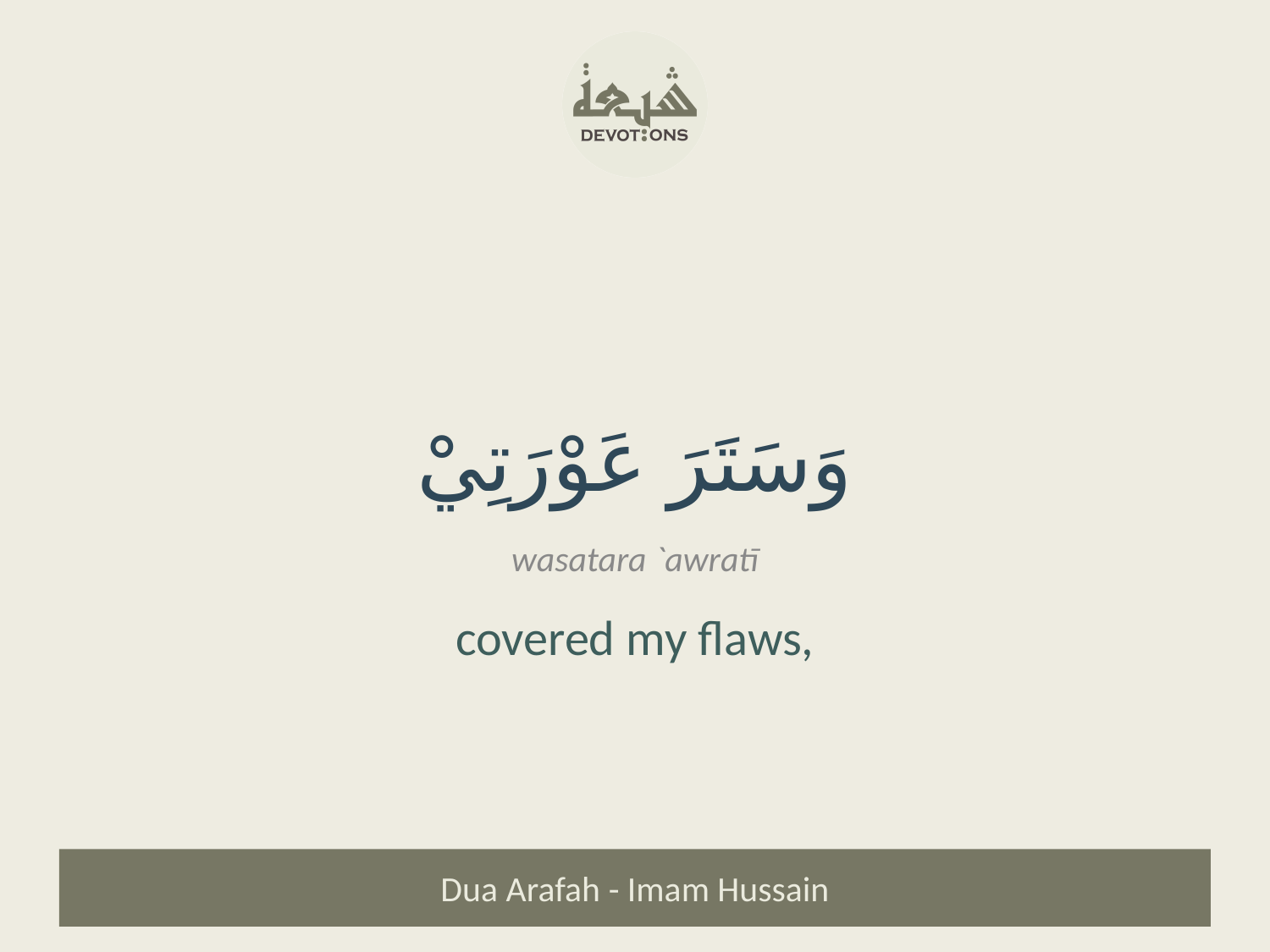

وَسَتَرَ عَوْرَتِيْ
wasatara `awratī
covered my flaws,
Dua Arafah - Imam Hussain